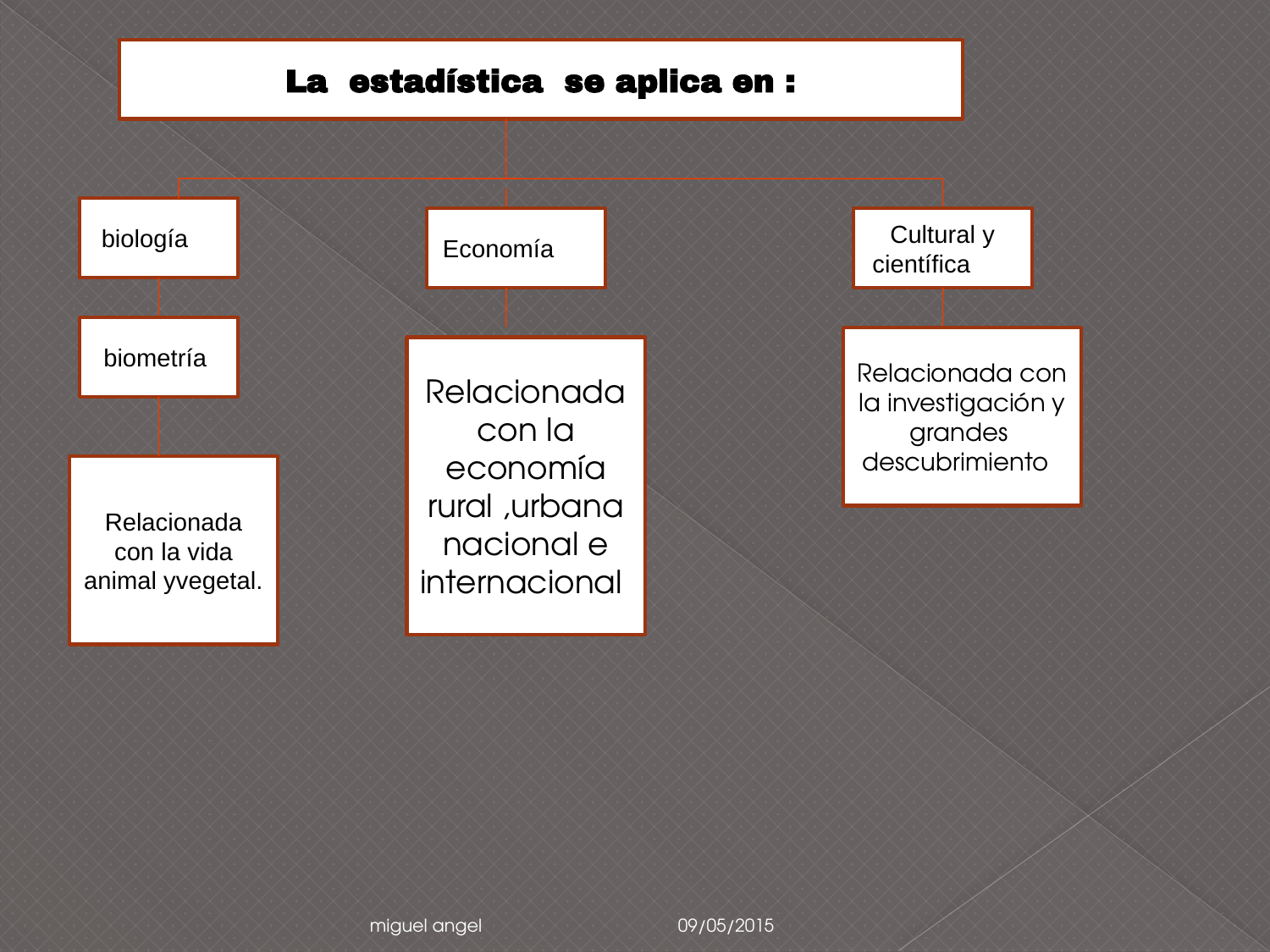

La  estadística  se aplica en :
biología
Economía
Cultural y científica
biometría
Relacionada con la investigación y grandes  descubrimiento
Relacionada con la economía rural ,urbana nacional e internacional
Relacionada con la vida animal yvegetal.
09/05/2015
miguel angel